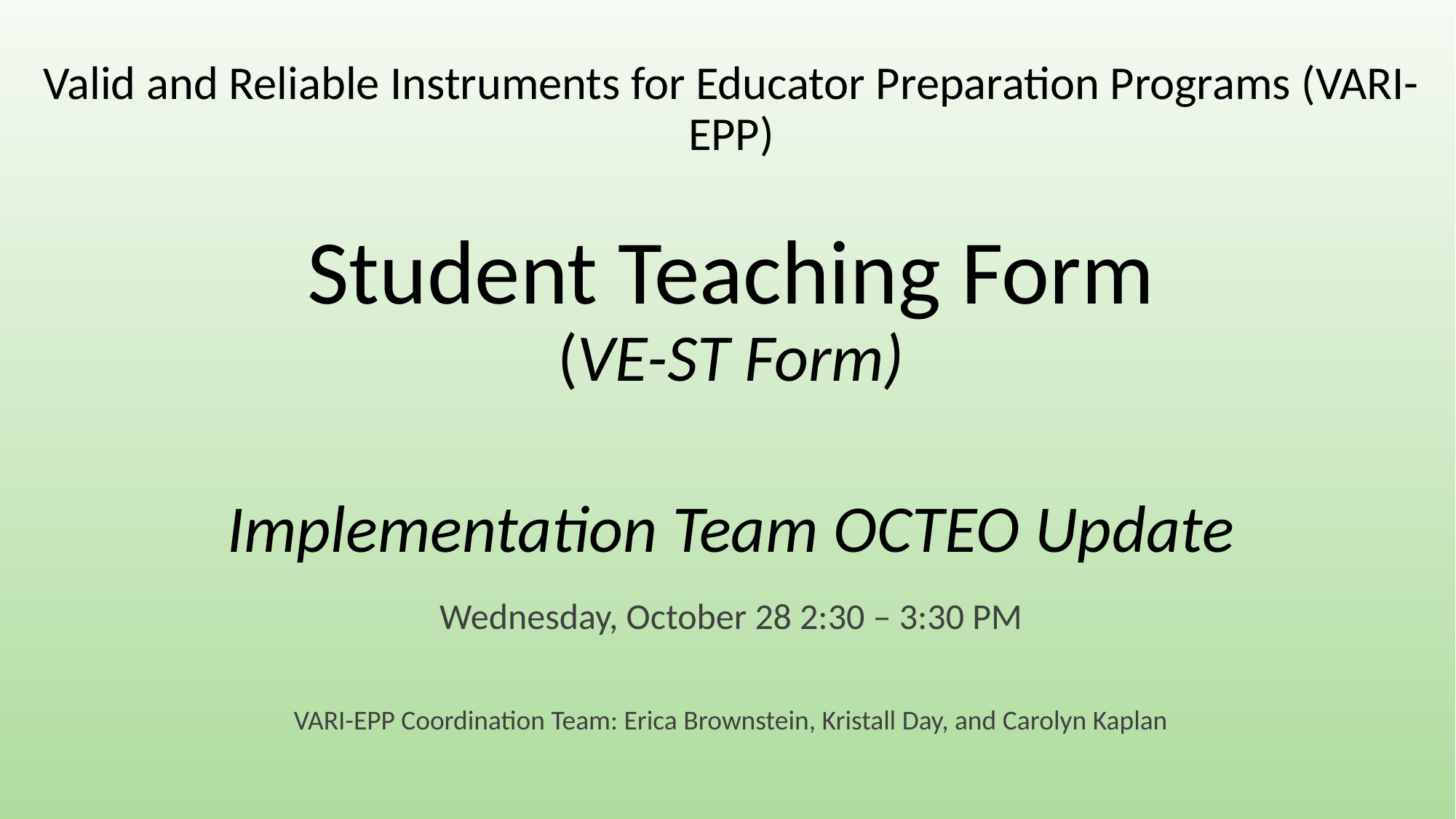

# Valid and Reliable Instruments for Educator Preparation Programs (VARI-EPP) Student Teaching Form (VE-ST Form) Implementation Team OCTEO Update
Wednesday, October 28 2:30 – 3:30 PM

VARI-EPP Coordination Team: Erica Brownstein, Kristall Day, and Carolyn Kaplan